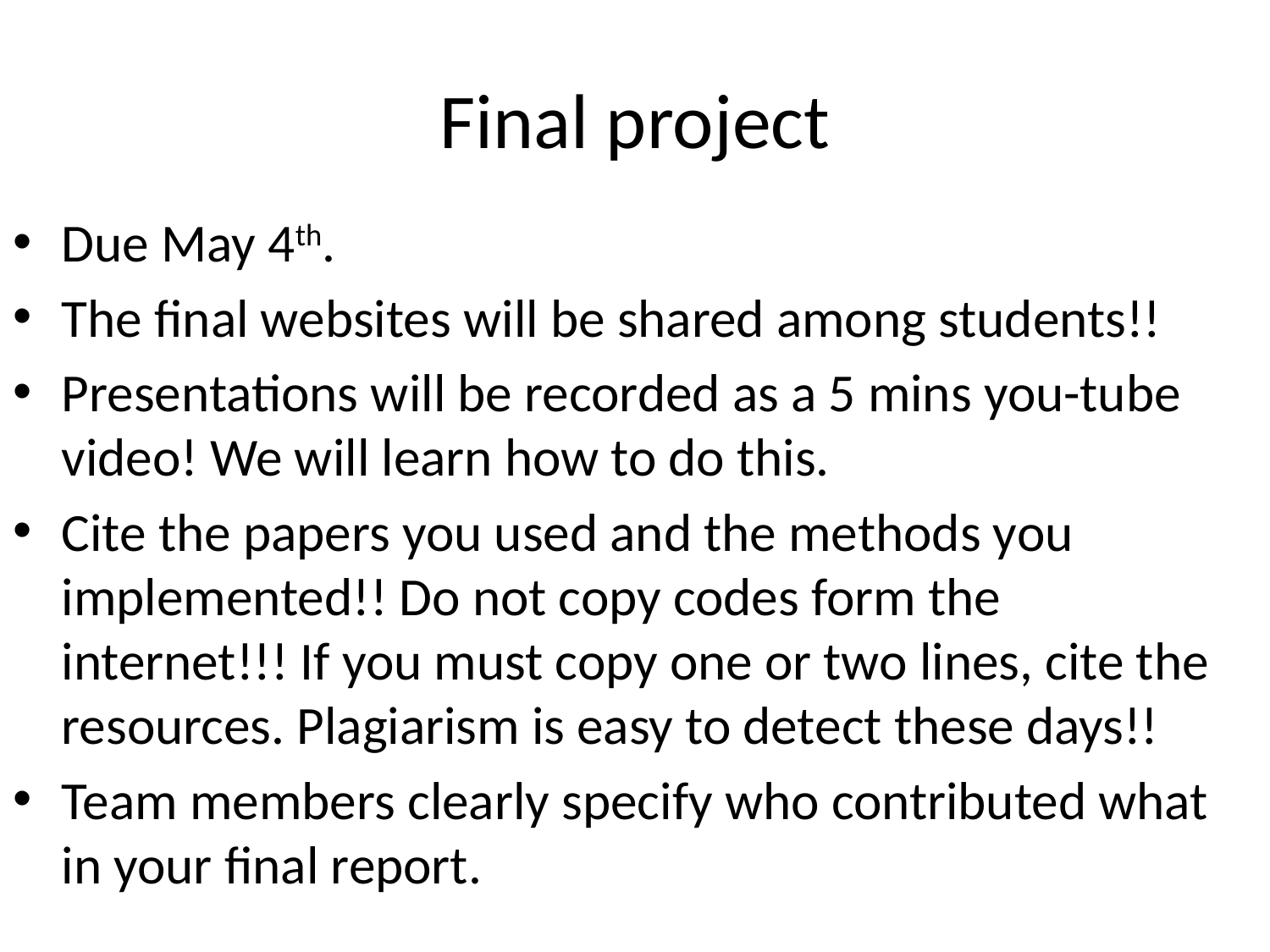

# Final project

Due May 4th.
The final websites will be shared among students!!
Presentations will be recorded as a 5 mins you-tube video! We will learn how to do this.
Cite the papers you used and the methods you implemented!! Do not copy codes form the internet!!! If you must copy one or two lines, cite the resources. Plagiarism is easy to detect these days!!
Team members clearly specify who contributed what in your final report.